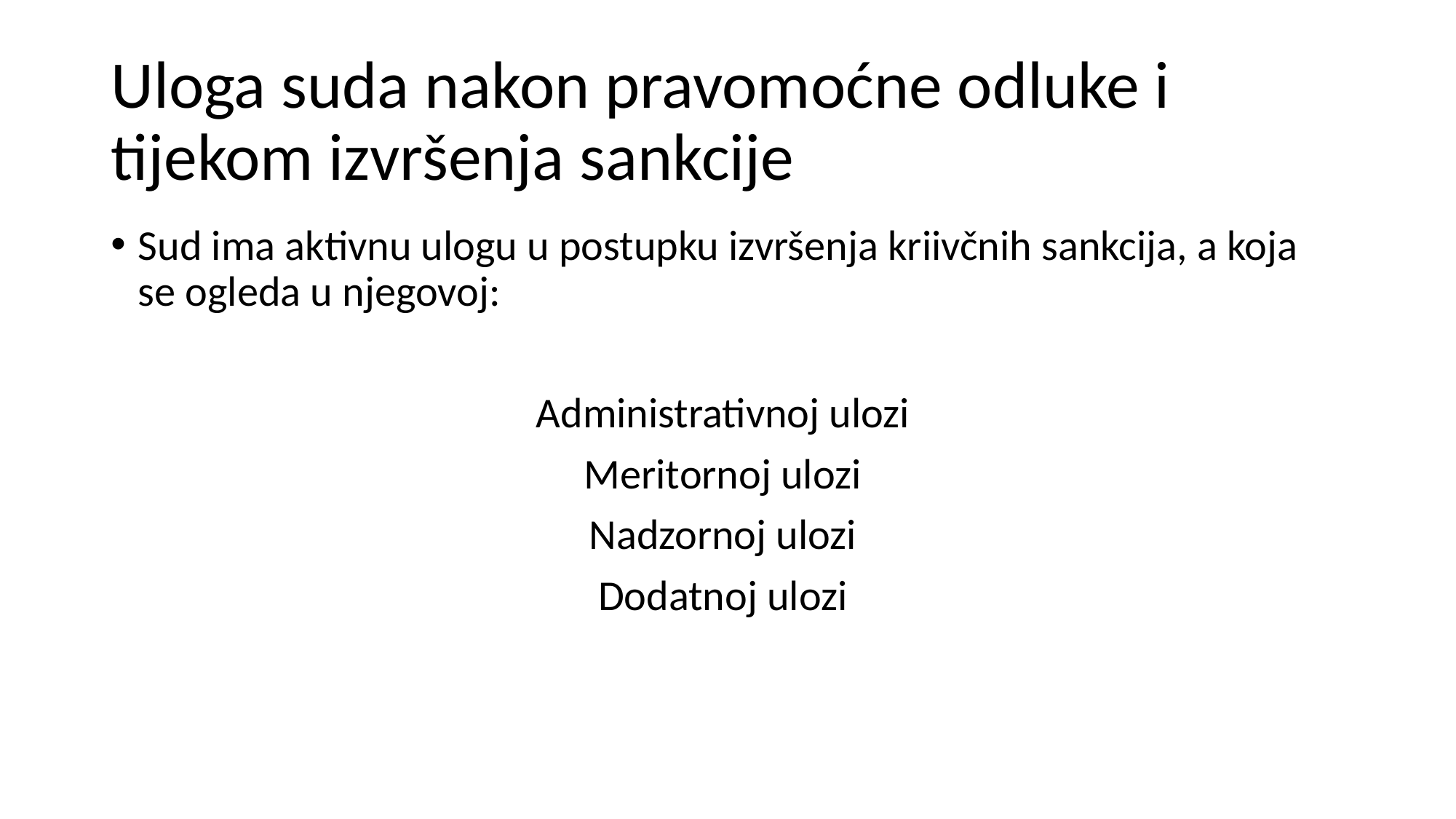

# Uloga suda nakon pravomoćne odluke i tijekom izvršenja sankcije
Sud ima aktivnu ulogu u postupku izvršenja kriivčnih sankcija, a koja se ogleda u njegovoj:

Administrativnoj ulozi
Meritornoj ulozi
Nadzornoj ulozi
Dodatnoj ulozi